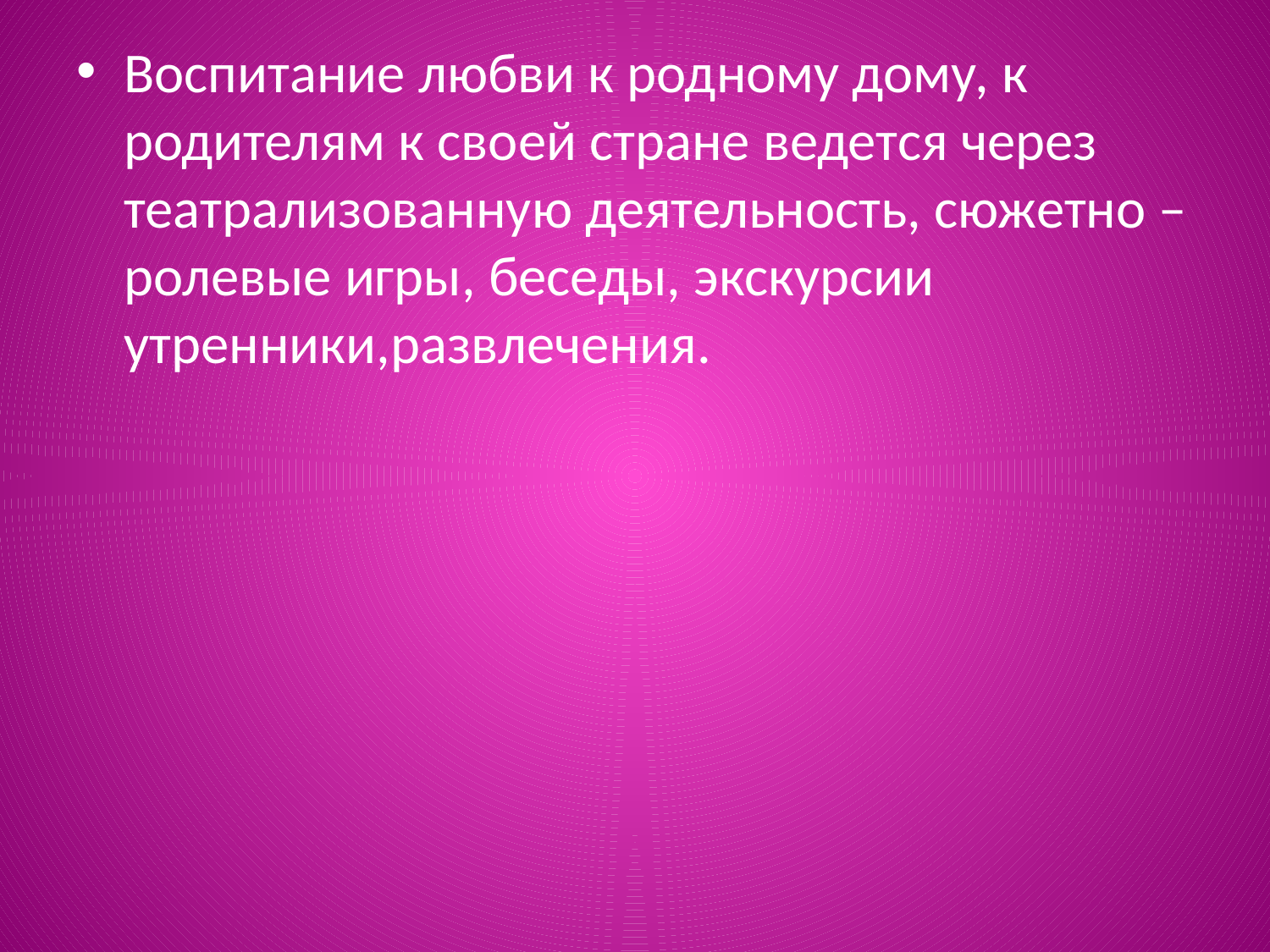

Воспитание любви к родному дому, к родителям к своей стране ведется через театрализованную деятельность, сюжетно – ролевые игры, беседы, экскурсии утренники,развлечения.

#